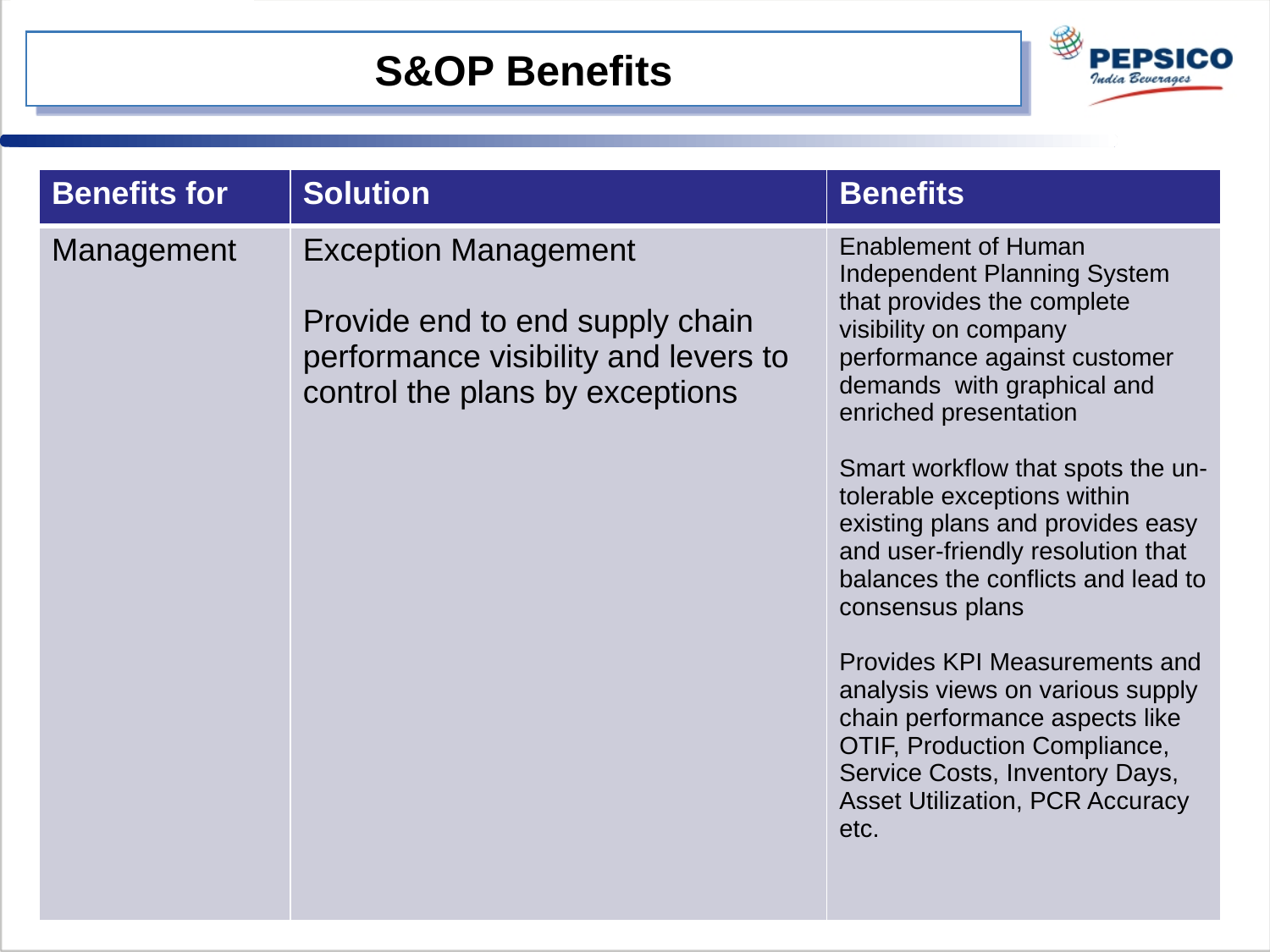

# S&OP Benefits
| Benefits for | Solution | Benefits |
| --- | --- | --- |
| Management | Exception Management Provide end to end supply chain performance visibility and levers to control the plans by exceptions | Enablement of Human Independent Planning System that provides the complete visibility on company performance against customer demands with graphical and enriched presentation Smart workflow that spots the un-tolerable exceptions within existing plans and provides easy and user-friendly resolution that balances the conflicts and lead to consensus plans Provides KPI Measurements and analysis views on various supply chain performance aspects like OTIF, Production Compliance, Service Costs, Inventory Days, Asset Utilization, PCR Accuracy etc. |